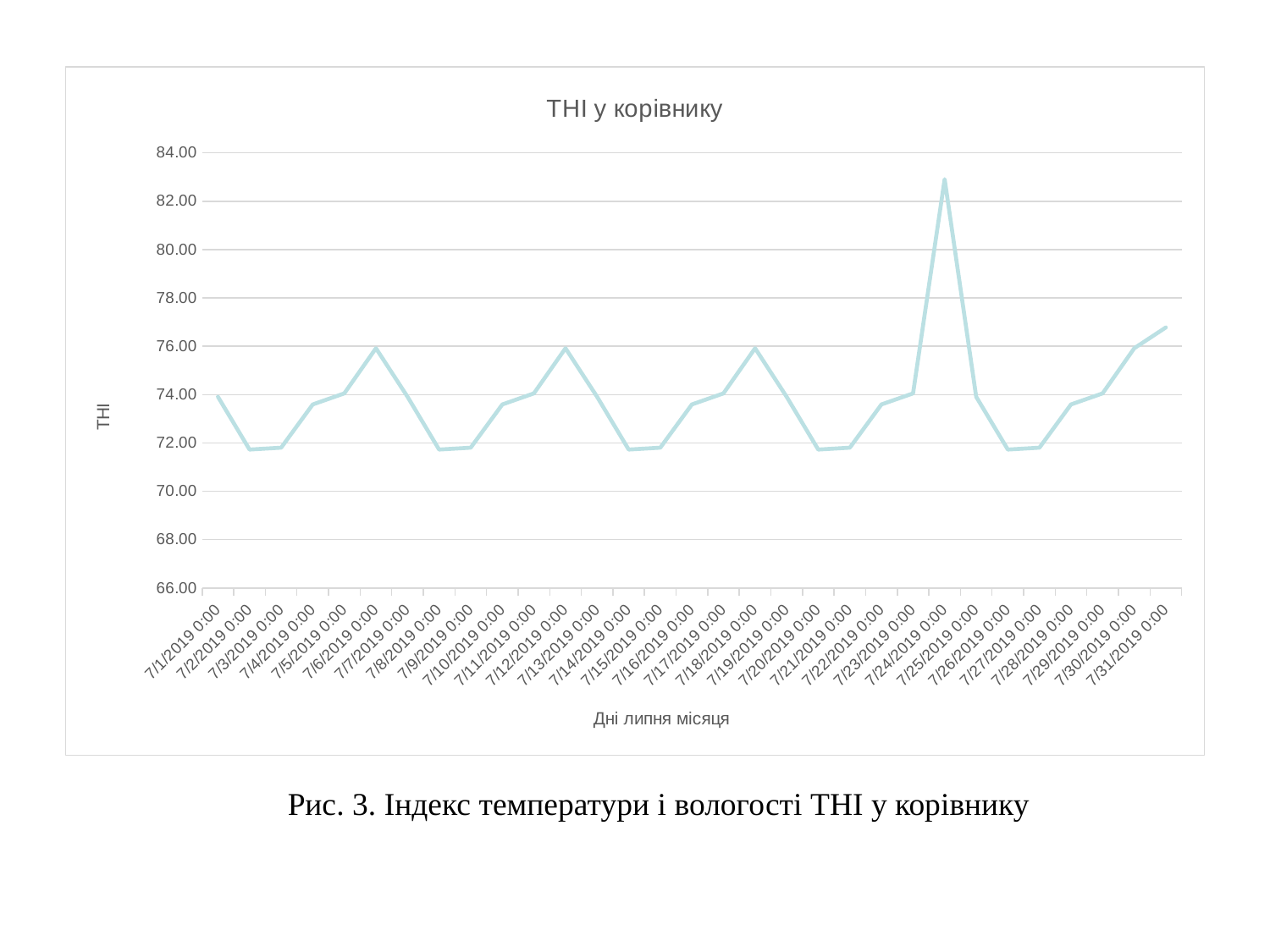

### Chart: ТНІ у корівнику

| Category | У корівнику  ТНІ |
|---|---|
| 43647 | 73.9085 |
| 43648 | 71.725 |
| 43649 | 71.8052 |
| 43650 | 73.5928 |
| 43651 | 74.0496 |
| 43652 | 75.9168 |
| 43653 | 73.9085 |
| 43654 | 71.725 |
| 43655 | 71.8052 |
| 43656 | 73.5928 |
| 43657 | 74.0496 |
| 43658 | 75.9168 |
| 43659 | 73.9085 |
| 43660 | 71.725 |
| 43661 | 71.8052 |
| 43662 | 73.5928 |
| 43663 | 74.0496 |
| 43664 | 75.9168 |
| 43665 | 73.9085 |
| 43666 | 71.725 |
| 43667 | 71.8052 |
| 43668 | 73.5928 |
| 43669 | 74.0496 |
| 43670 | 82.9093 |
| 43671 | 73.9085 |
| 43672 | 71.725 |
| 43673 | 71.8052 |
| 43674 | 73.5928 |
| 43675 | 74.0496 |
| 43676 | 75.9168 |
| 43677 | 76.77680000000001 |
Рис. 3. Індекс температури і вологості ТНІ у корівнику